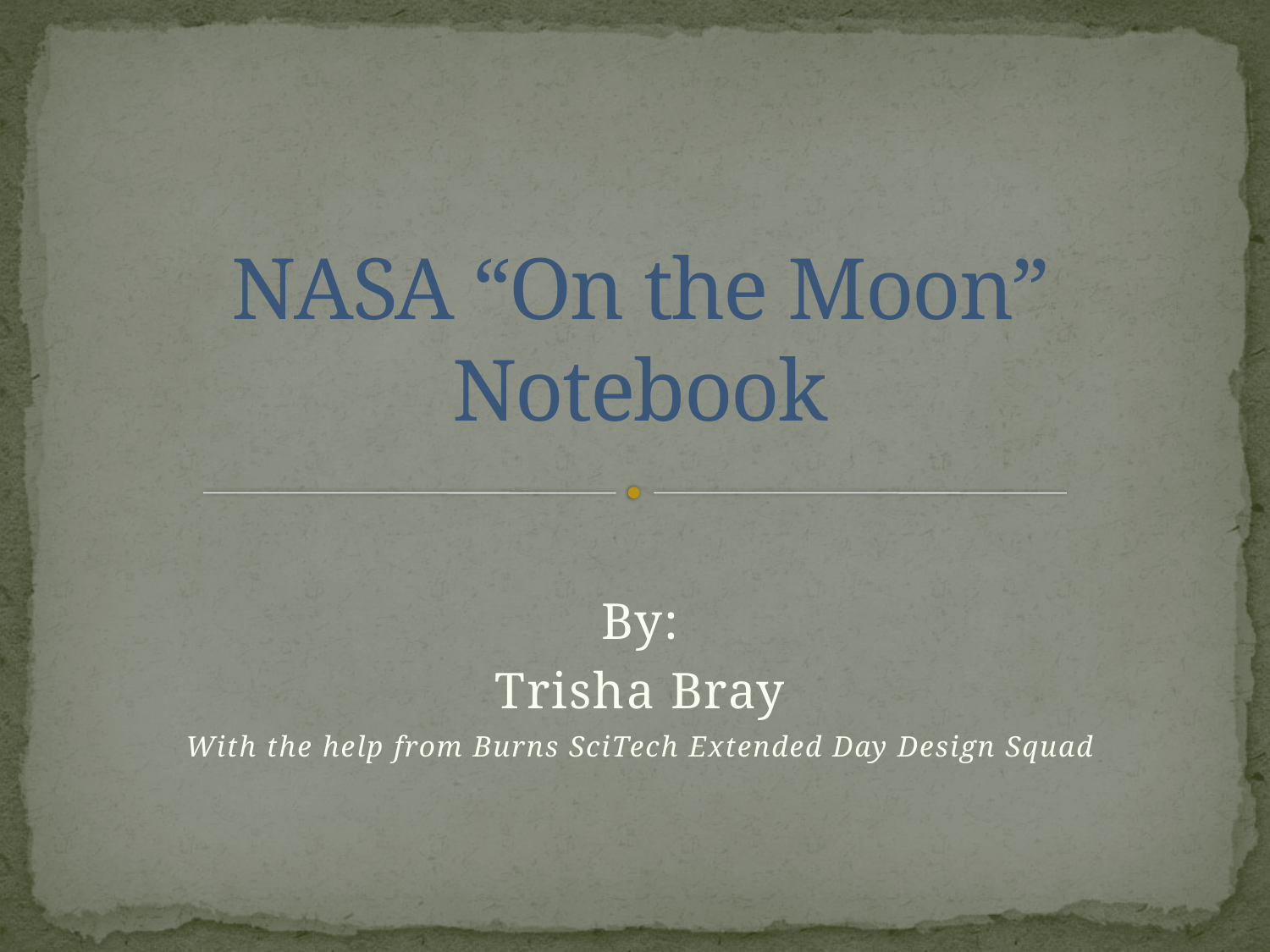

# NASA “On the Moon” Notebook

By:
Trisha Bray
With the help from Burns SciTech Extended Day Design Squad